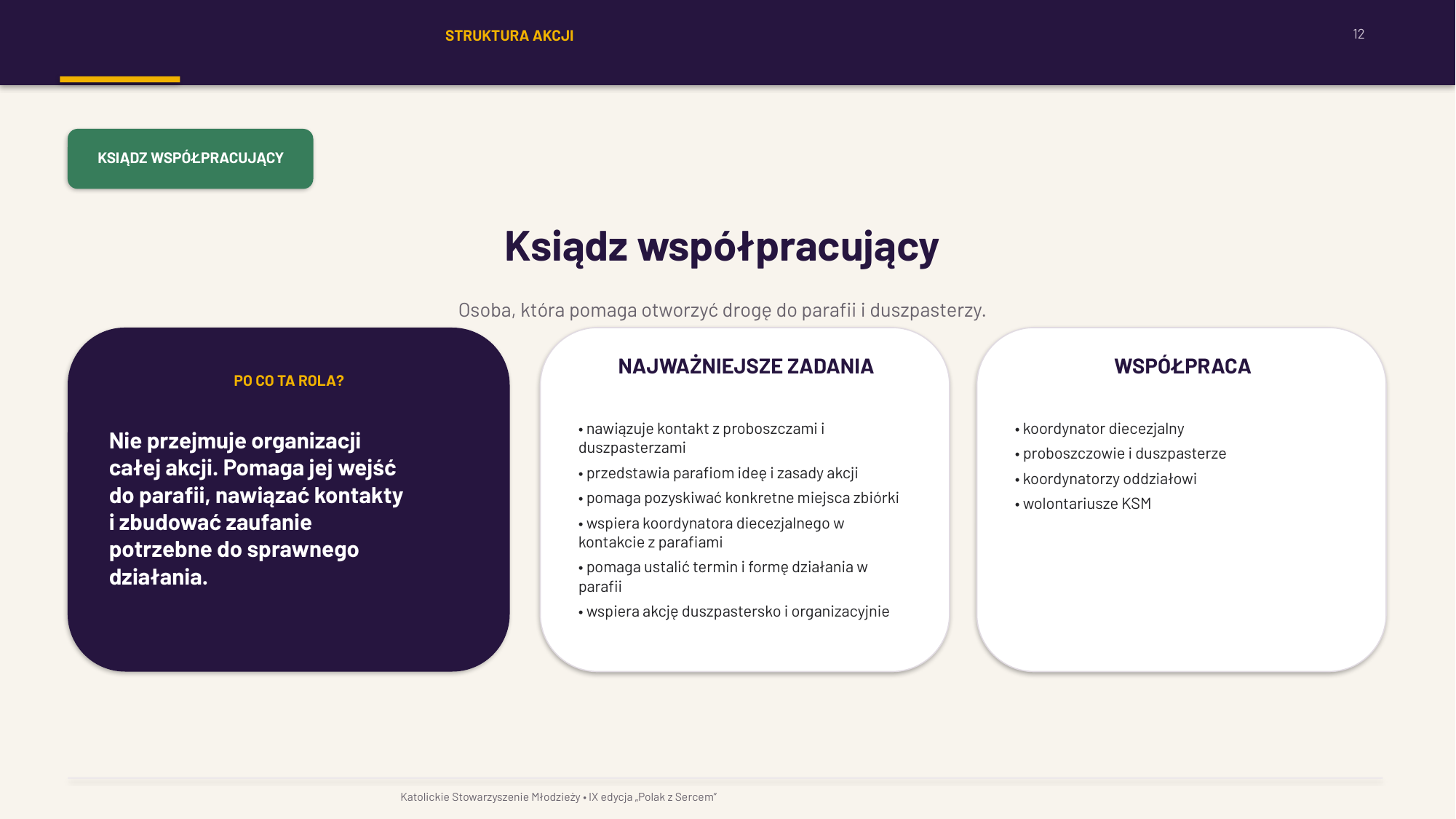

12
STRUKTURA AKCJI

KSIĄDZ WSPÓŁPRACUJĄCY
Ksiądz współpracujący
Osoba, która pomaga otworzyć drogę do parafii i duszpasterzy.

NAJWAŻNIEJSZE ZADANIA
WSPÓŁPRACA
PO CO TA ROLA?
• nawiązuje kontakt z proboszczami i duszpasterzami
• przedstawia parafiom ideę i zasady akcji
• pomaga pozyskiwać konkretne miejsca zbiórki
• wspiera koordynatora diecezjalnego w kontakcie z parafiami
• pomaga ustalić termin i formę działania w parafii
• wspiera akcję duszpastersko i organizacyjnie
• koordynator diecezjalny
• proboszczowie i duszpasterze
• koordynatorzy oddziałowi
• wolontariusze KSM
Nie przejmuje organizacji całej akcji. Pomaga jej wejść do parafii, nawiązać kontakty i zbudować zaufanie potrzebne do sprawnego działania.

Katolickie Stowarzyszenie Młodzieży • IX edycja „Polak z Sercem”